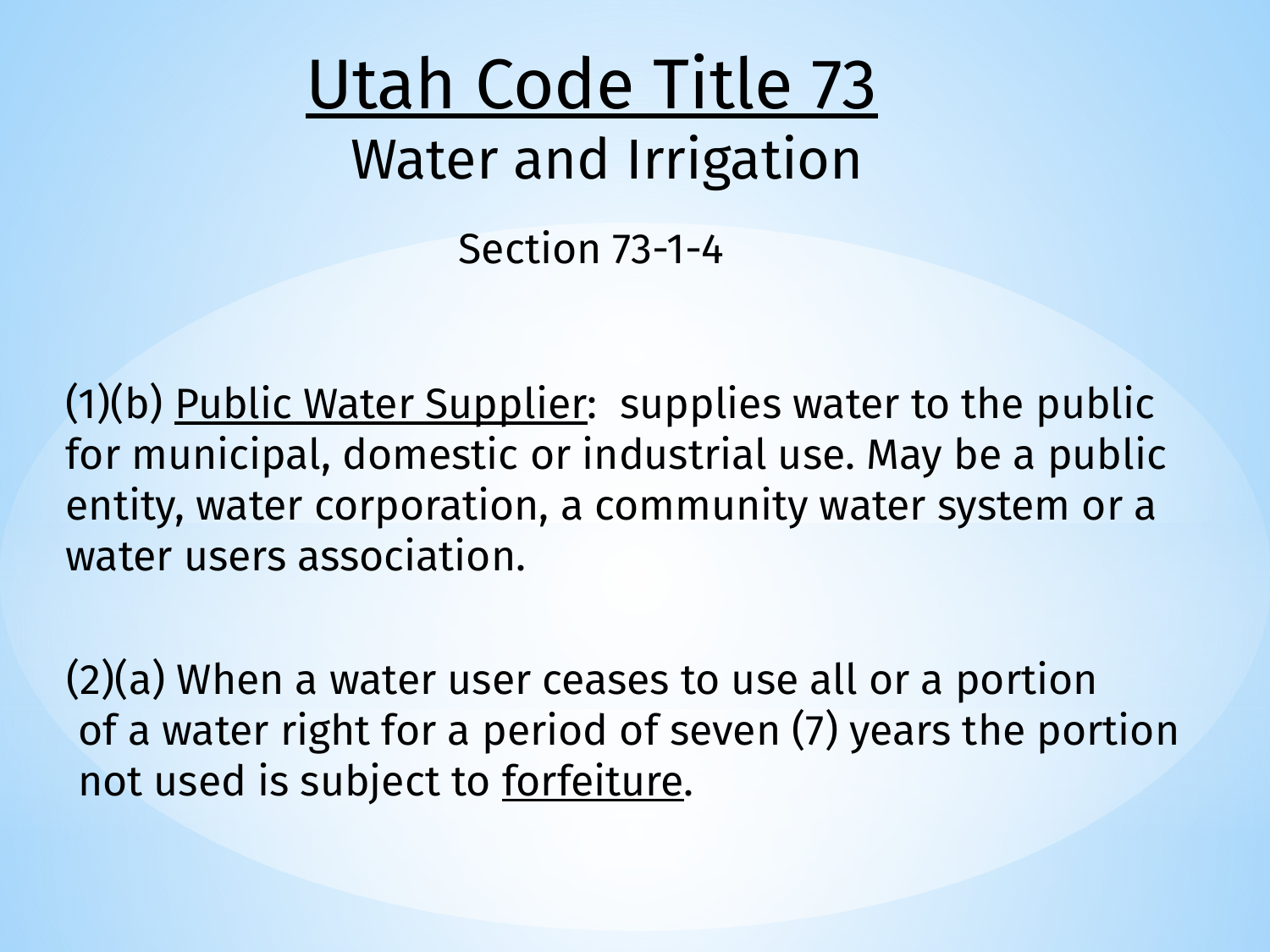

Utah Code Title 73
   Water and Irrigation
Section 73-1-4
(1)(b) Public Water Supplier:  supplies water to the public
for municipal, domestic or industrial use. May be a public entity, water corporation, a community water system or a water users association.
(2)(a) When a water user ceases to use all or a portion
 of a water right for a period of seven (7) years the portion
 not used is subject to forfeiture.